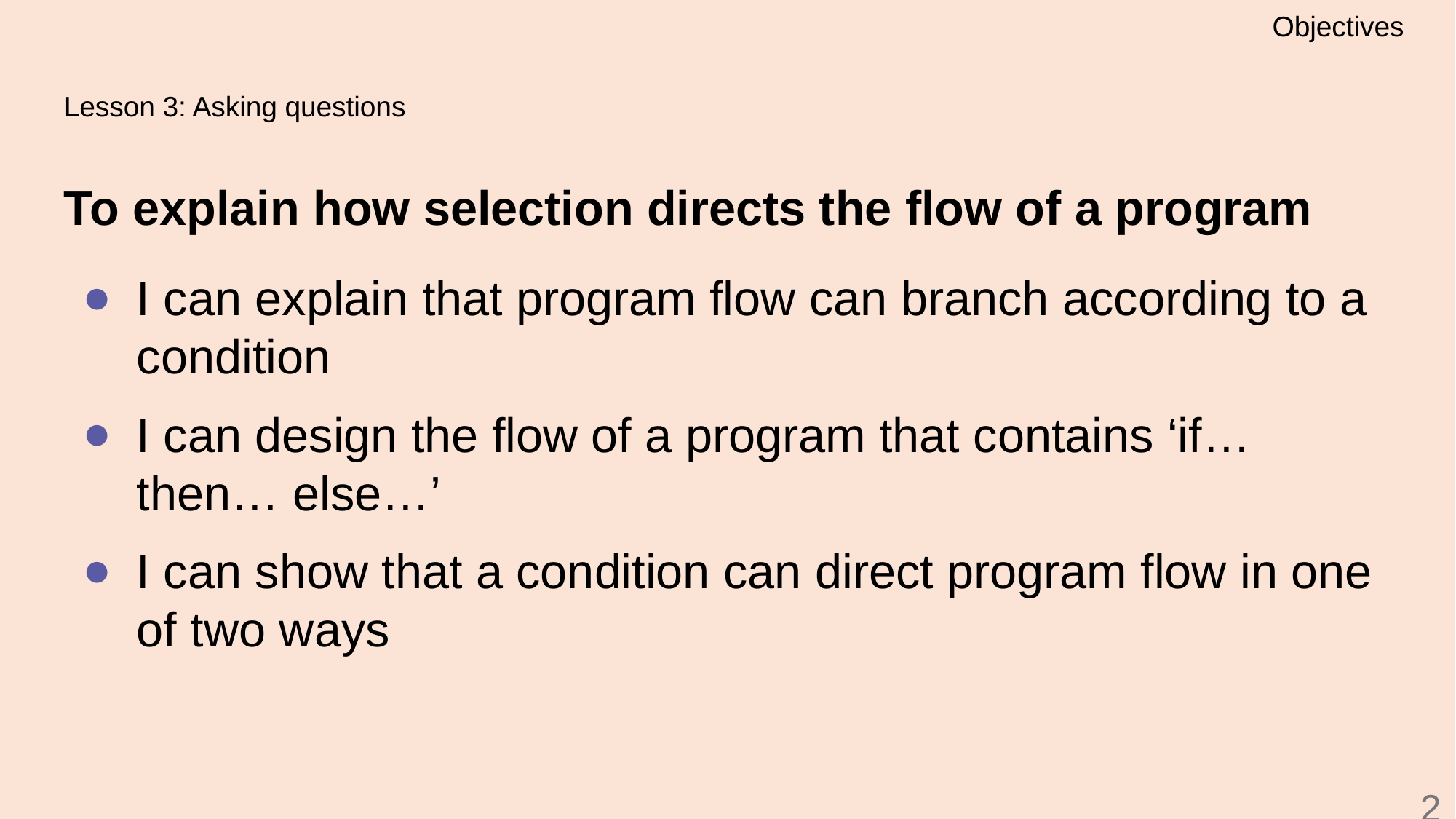

Objectives
# Lesson 3: Asking questions
To explain how selection directs the flow of a program
I can explain that program flow can branch according to a condition
I can design the flow of a program that contains ‘if… then… else…’
I can show that a condition can direct program flow in one of two ways
24